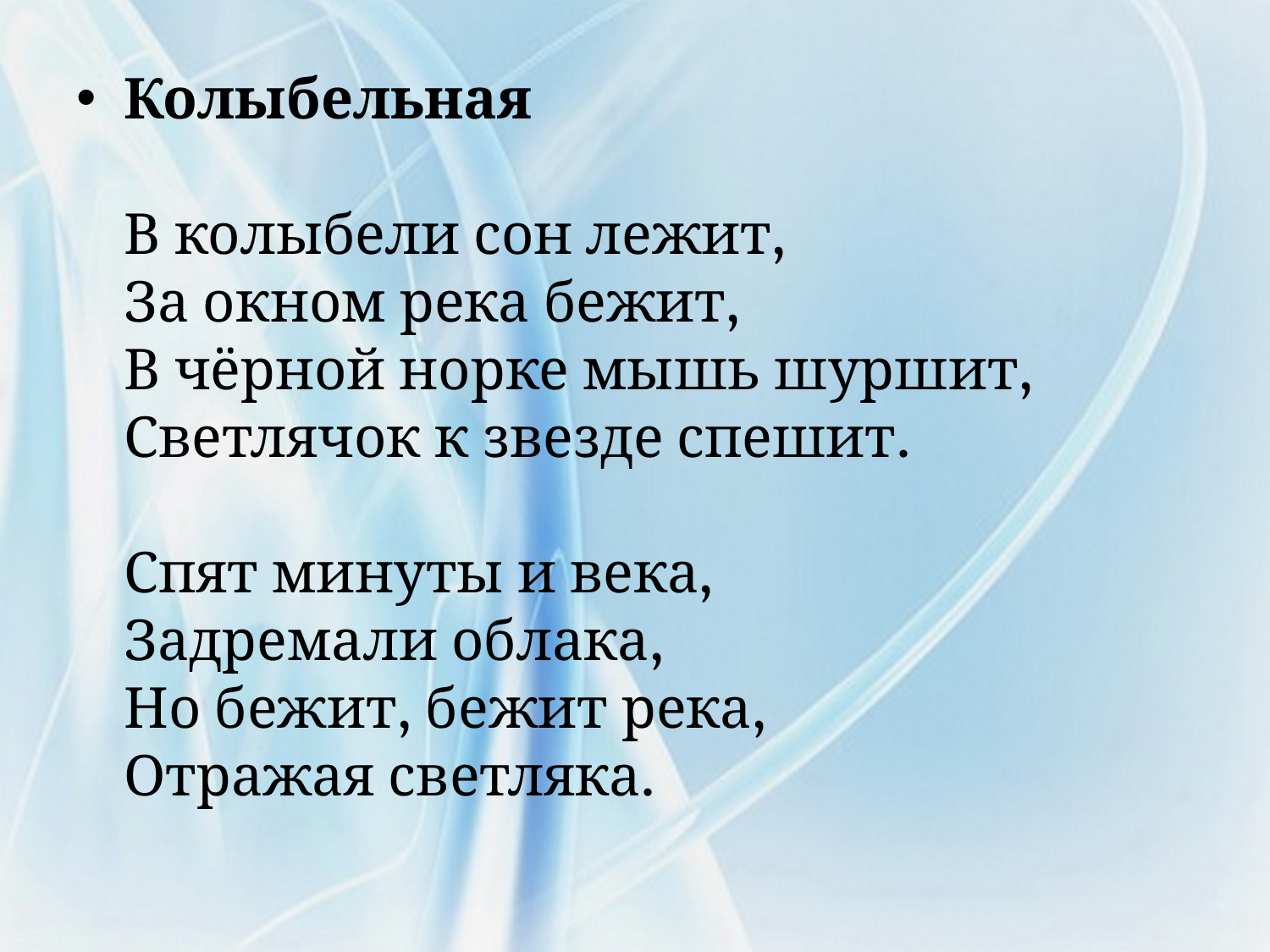

#
Колыбельная
В колыбели сон лежит,
За окном река бежит,
В чёрной норке мышь шуршит,
Светлячок к звезде спешит.
Спят минуты и века,
Задремали облака,
Но бежит, бежит река,
Отражая светляка.